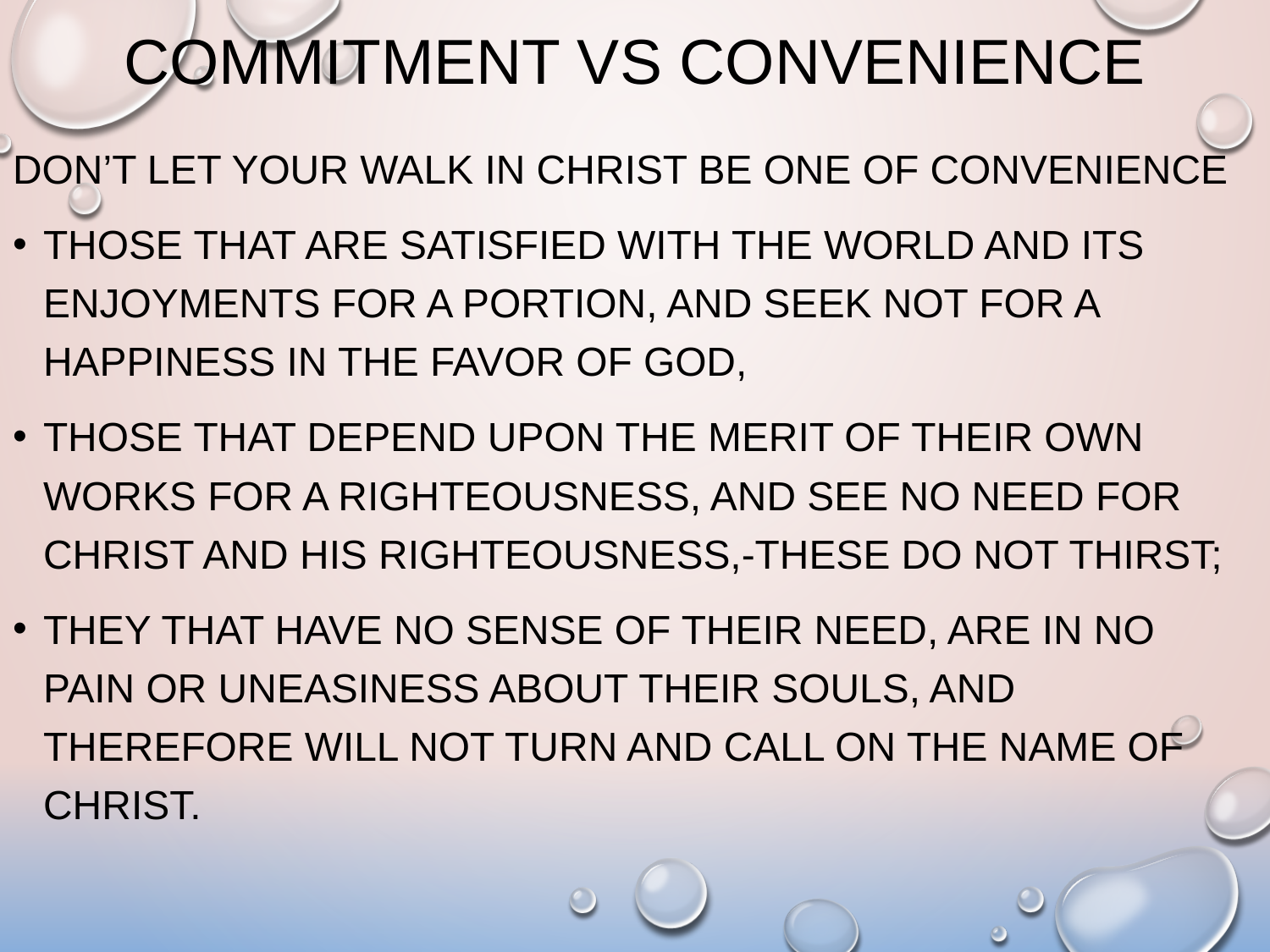

# Commitment vs convenience
Don’t let your walk in Christ be one of convenience
Those that are satisfied with the world and its enjoyments for a portion, and seek not for a happiness in the favor of God,
those that depend upon the merit of their own works for a righteousness, and see no need for Christ and his righteousness,-these do not thirst;
they that have no sense of their need, are in no pain or uneasiness about their souls, and therefore will not turn and call on the name of Christ.